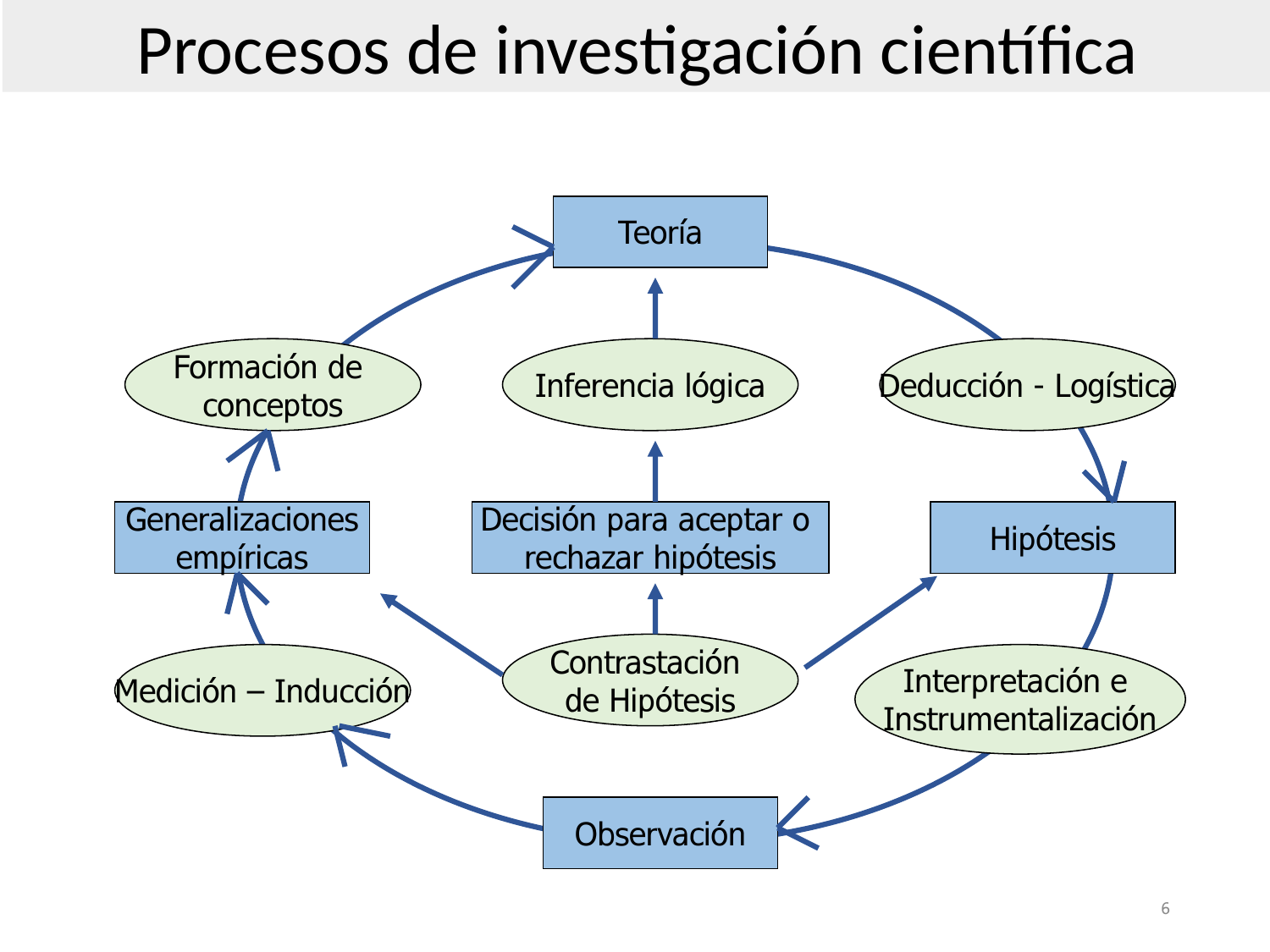

Procesos de investigación científica
Teoría

Formación de
conceptos
Inferencia lógica
Deducción - Logística

Generalizaciones
empíricas
Decisión para aceptar o
rechazar hipótesis
Hipótesis

Contrastación
de Hipótesis
Medición – Inducción
Interpretación e
Instrumentalización

Observación

6